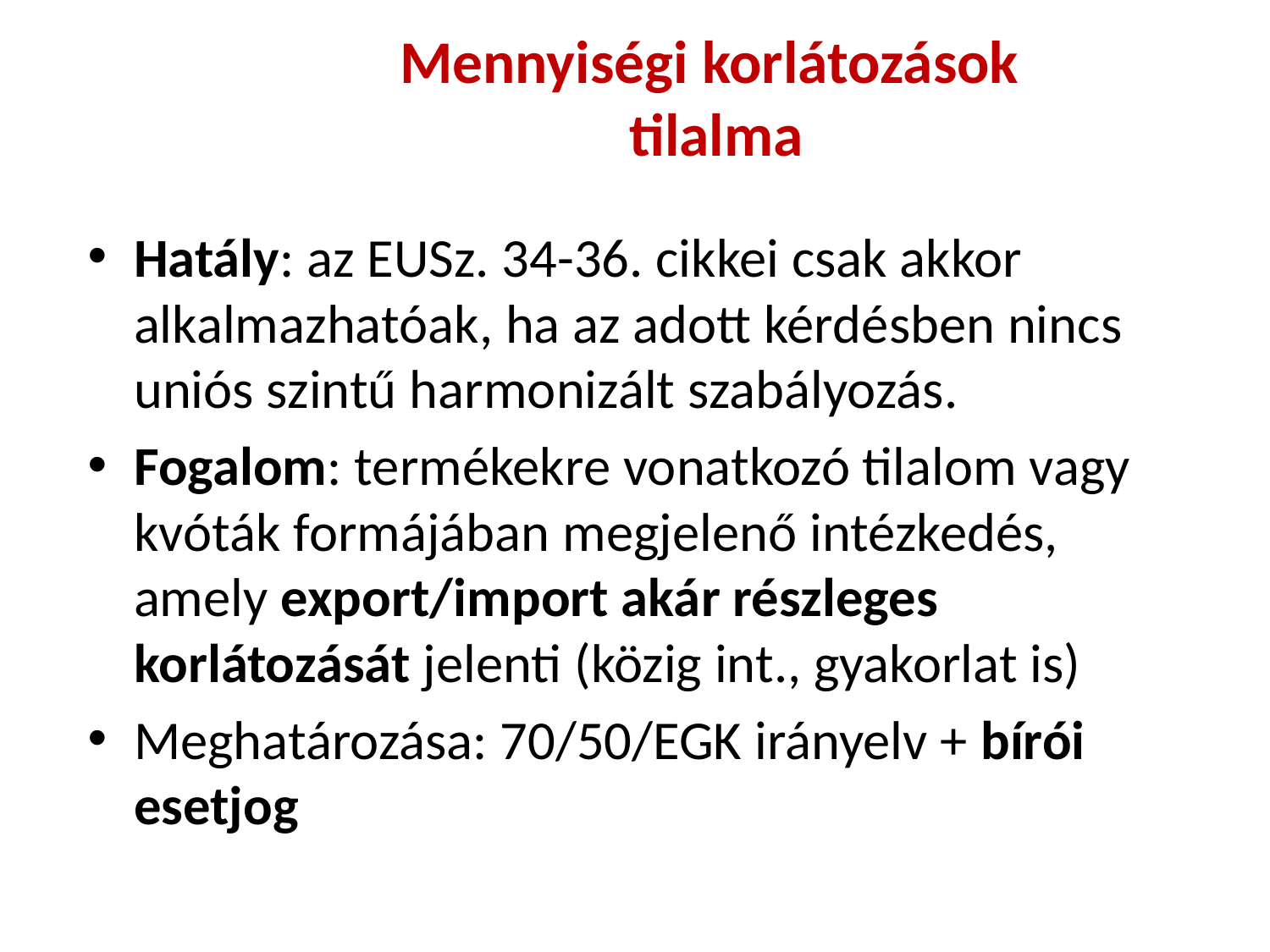

# Mennyiségi korlátozások tilalma
Hatály: az EUSz. 34-36. cikkei csak akkor alkalmazhatóak, ha az adott kérdésben nincs uniós szintű harmonizált szabályozás.
Fogalom: termékekre vonatkozó tilalom vagy kvóták formájában megjelenő intézkedés, amely export/import akár részleges korlátozását jelenti (közig int., gyakorlat is)
Meghatározása: 70/50/EGK irányelv + bírói esetjog